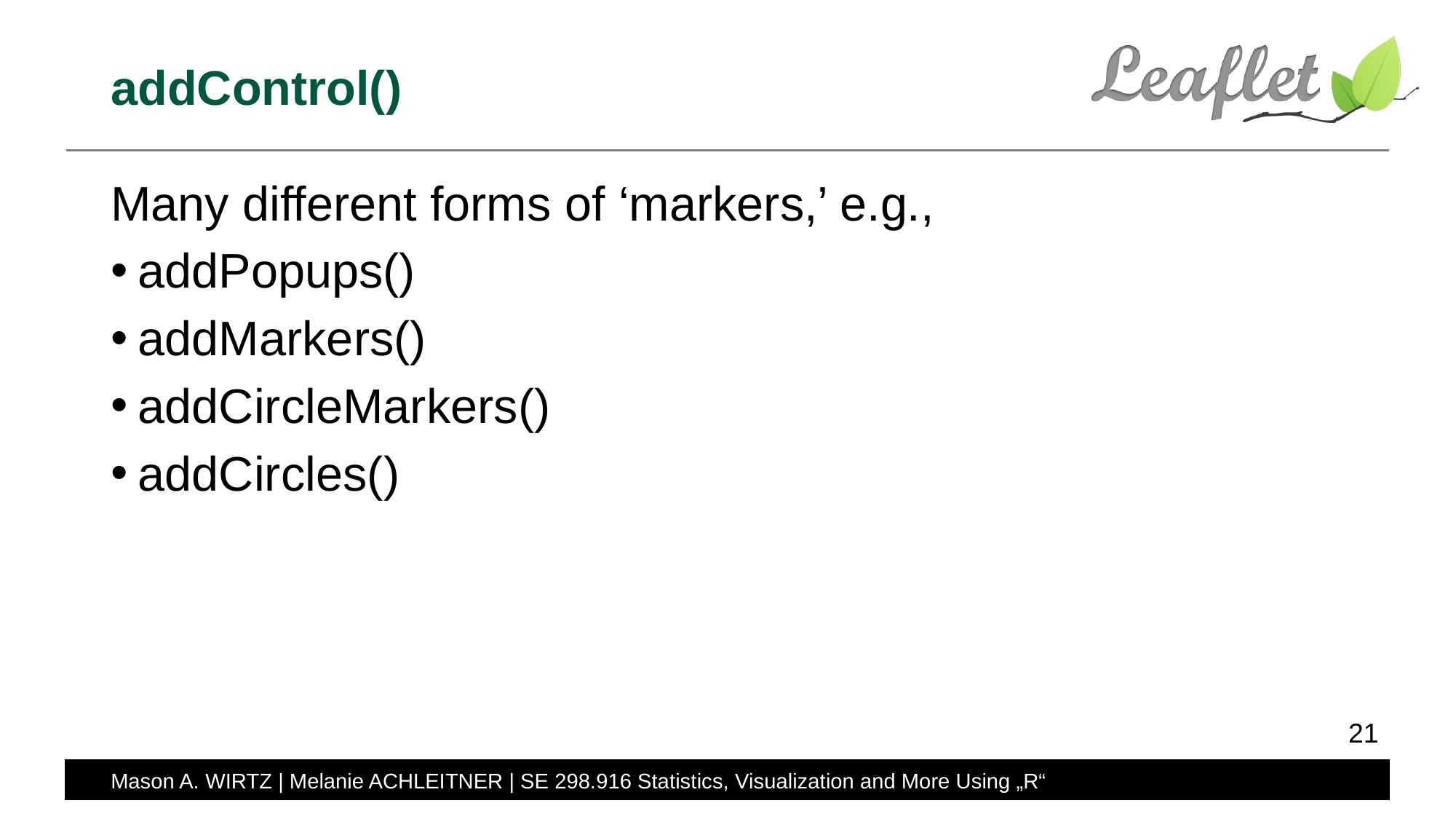

# addControl()
Many different forms of ‘markers,’ e.g.,
addPopups()
addMarkers()
addCircleMarkers()
addCircles()

21
Mason A. WIRTZ | Melanie ACHLEITNER | SE 298.916 Statistics, Visualization and More Using „R“